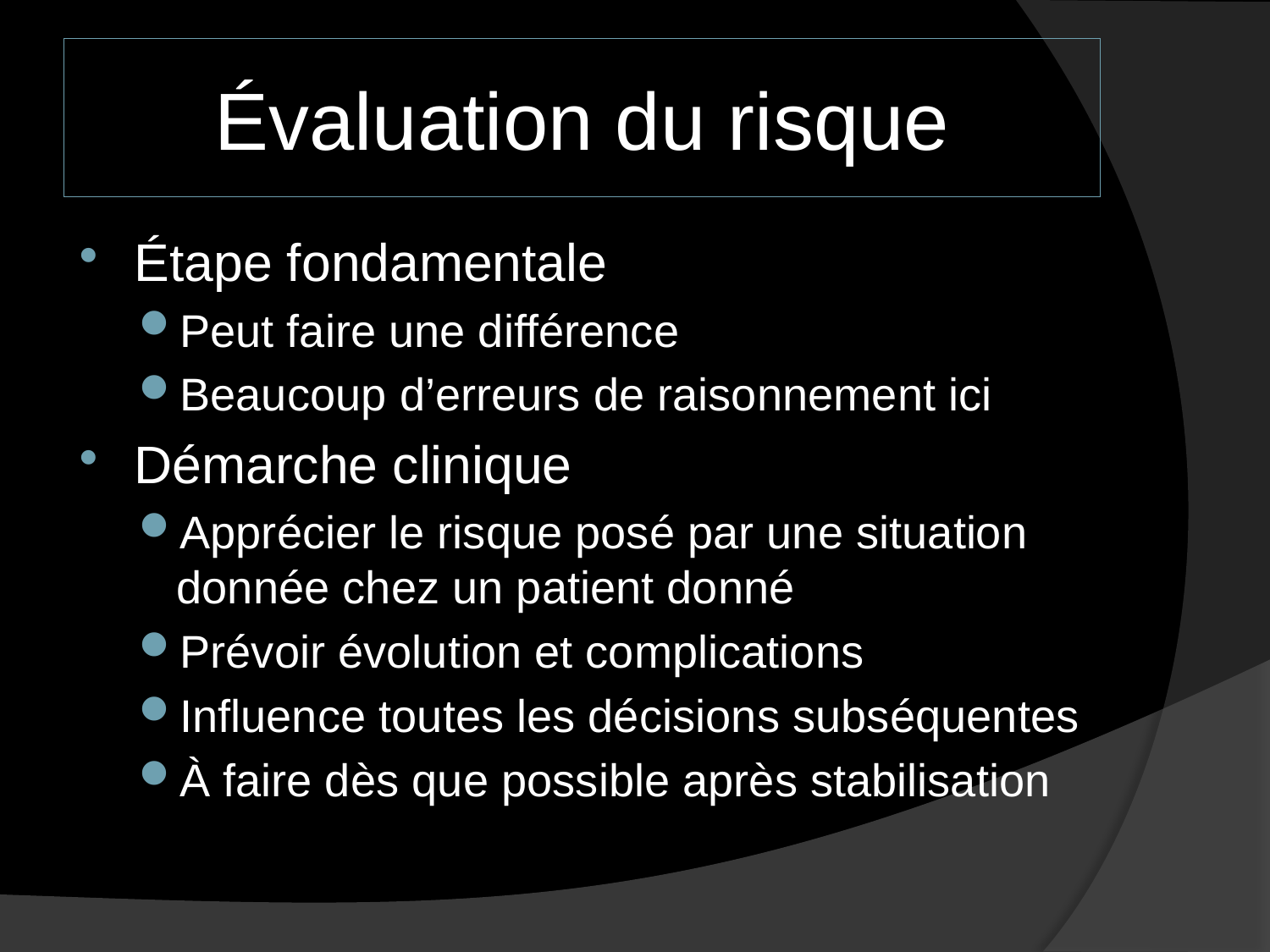

# Évaluation du risque
Étape fondamentale
Peut faire une différence
Beaucoup d’erreurs de raisonnement ici
Démarche clinique
Apprécier le risque posé par une situation donnée chez un patient donné
Prévoir évolution et complications
Influence toutes les décisions subséquentes
À faire dès que possible après stabilisation